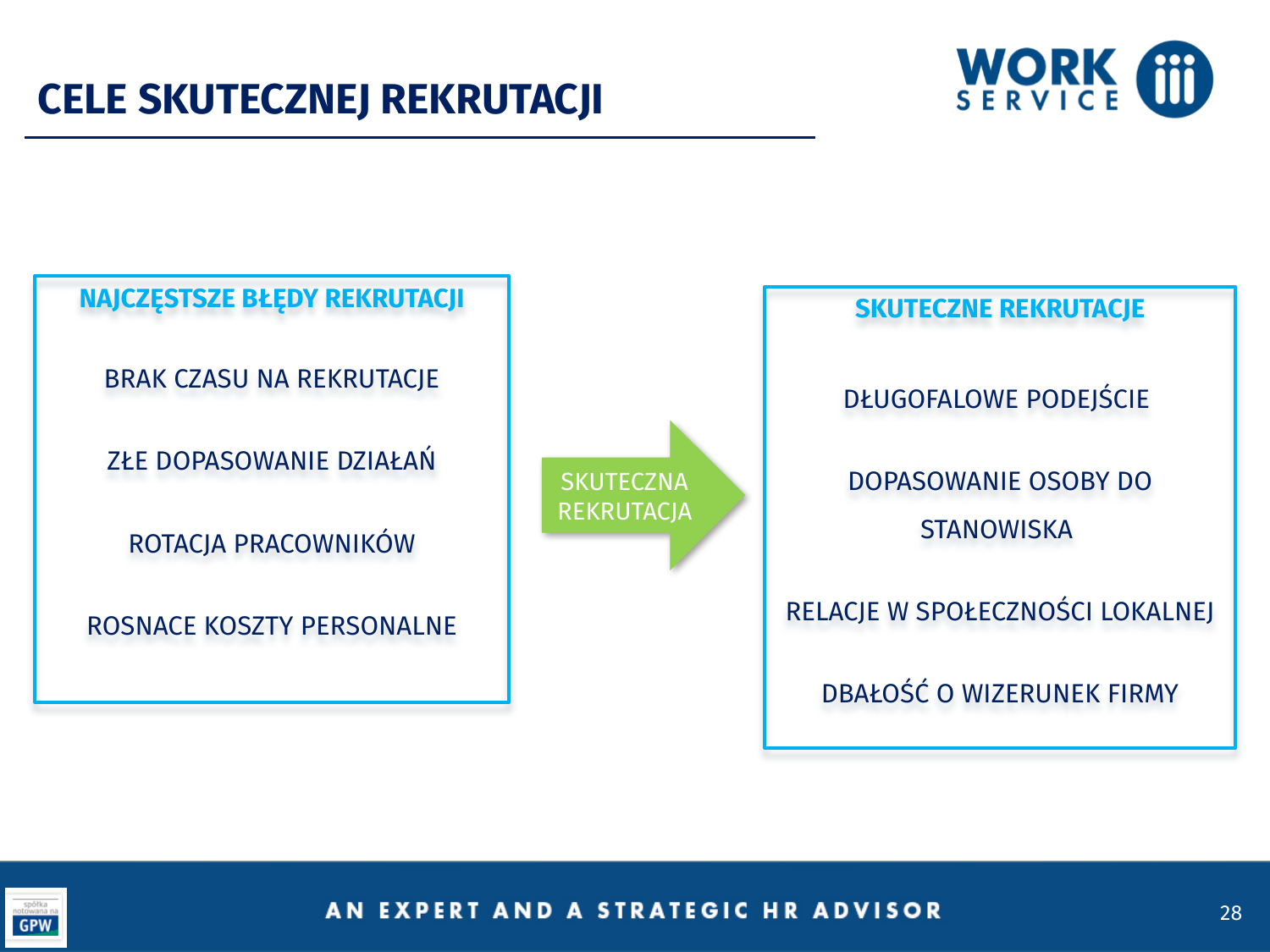

CELE SKUTECZNEJ REKRUTACJI
NAJCZĘSTSZE BŁĘDY REKRUTACJI

BRAK CZASU NA REKRUTACJE

ZŁE DOPASOWANIE DZIAŁAŃ

ROTACJA PRACOWNIKÓW

ROSNACE KOSZTY PERSONALNE

SKUTECZNE REKRUTACJE

DŁUGOFALOWE PODEJŚCIE

DOPASOWANIE OSOBY DO STANOWISKA

RELACJE W SPOŁECZNOŚCI LOKALNEJ

DBAŁOŚĆ O WIZERUNEK FIRMY

SKUTECZNA REKRUTACJA
28